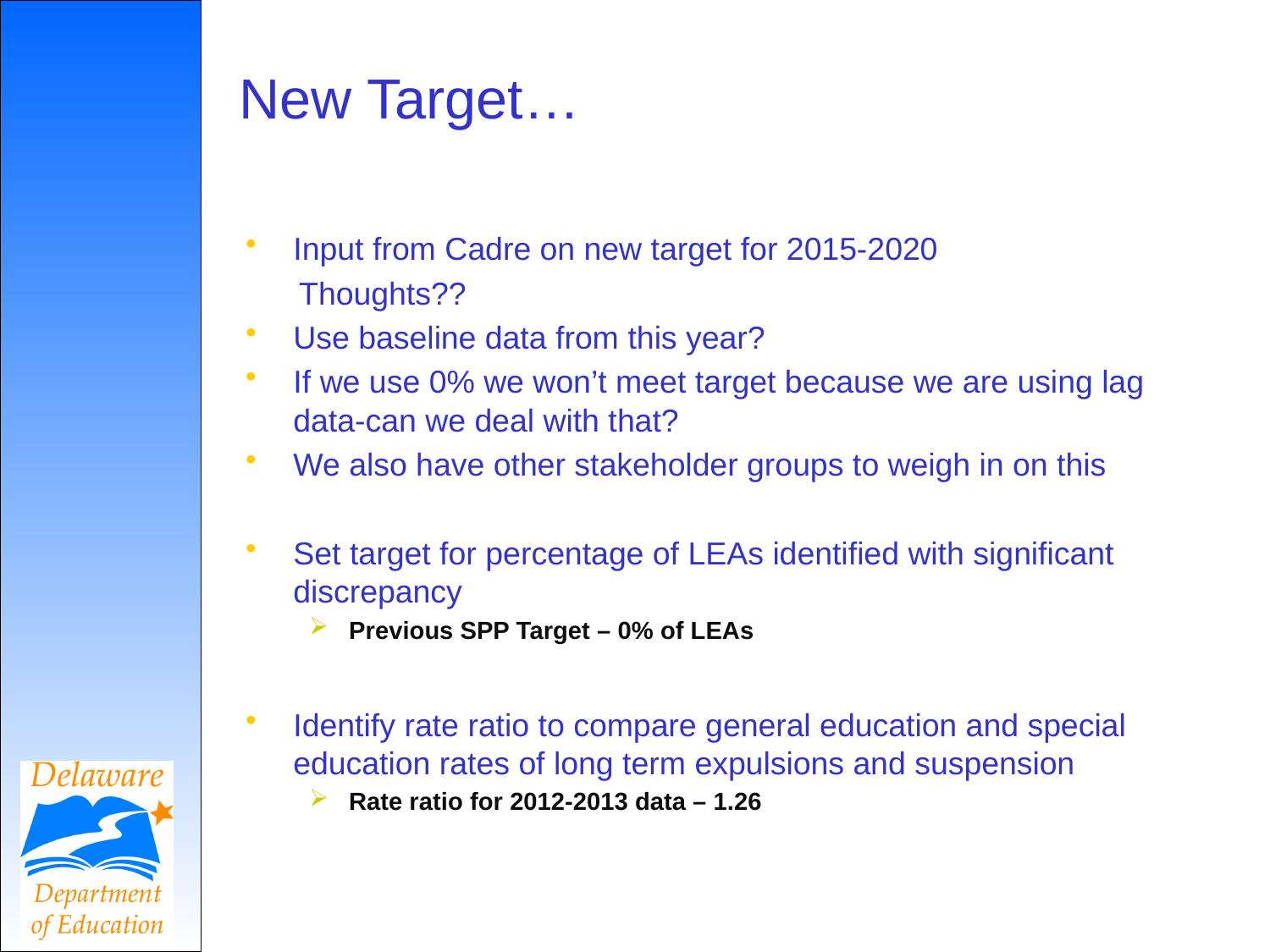

# New Target…
Input from Cadre on new target for 2015-2020
      Thoughts??
Use baseline data from this year?
If we use 0% we won’t meet target because we are using lag data-can we deal with that?
We also have other stakeholder groups to weigh in on this

Set target for percentage of LEAs identified with significant discrepancy
Previous SPP Target – 0% of LEAs

Identify rate ratio to compare general education and special education rates of long term expulsions and suspension
Rate ratio for 2012-2013 data – 1.26